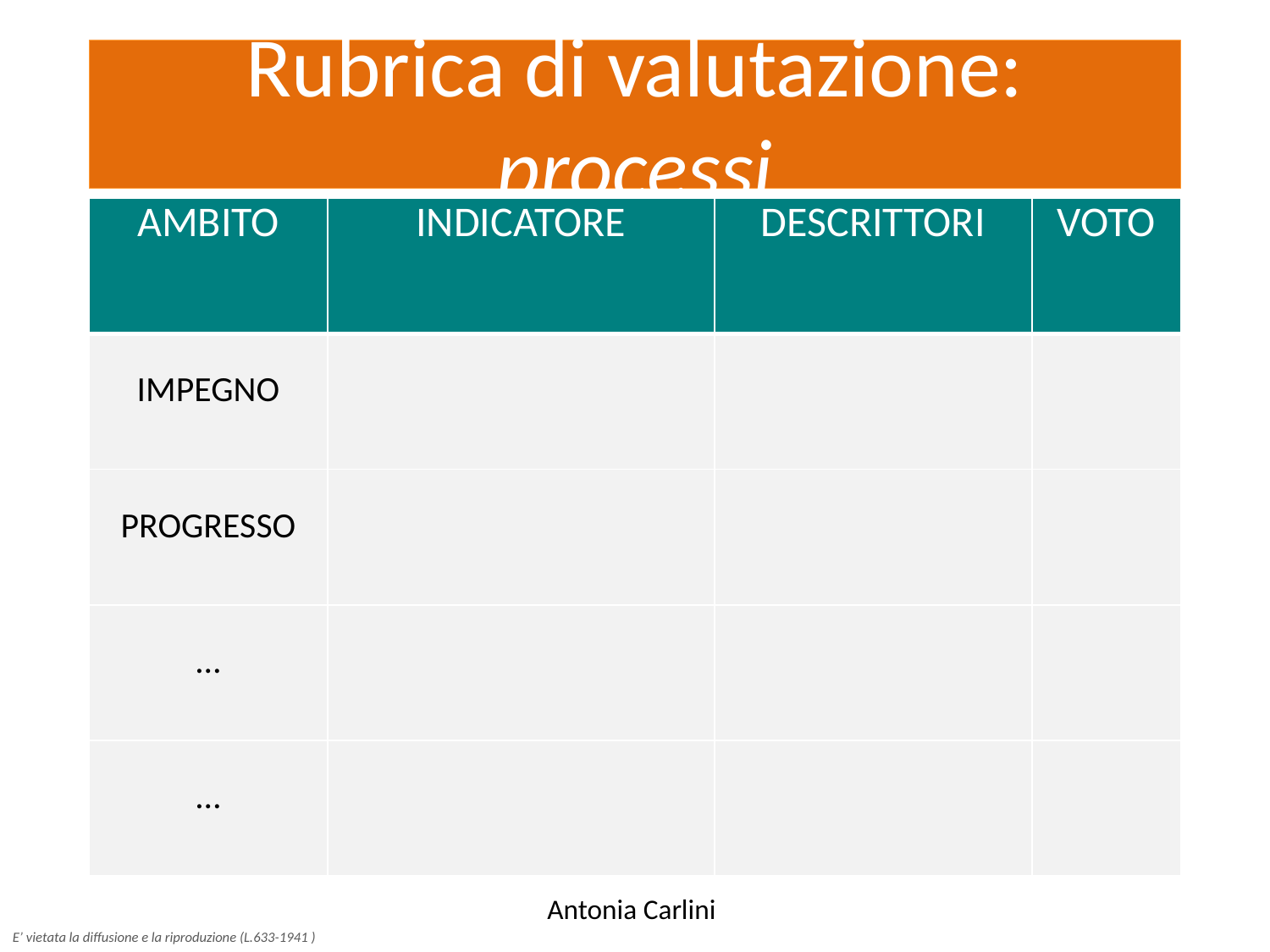

Rubrica di valutazione: processi
| AMBITO | INDICATORE | DESCRITTORI | VOTO |
| --- | --- | --- | --- |
| IMPEGNO |  |  |  |
| PROGRESSO |  |  |  |
| … |  |  |  |
| … |  |  |  |
Antonia Carlini
E’ vietata la diffusione e la riproduzione (L.633-1941 )